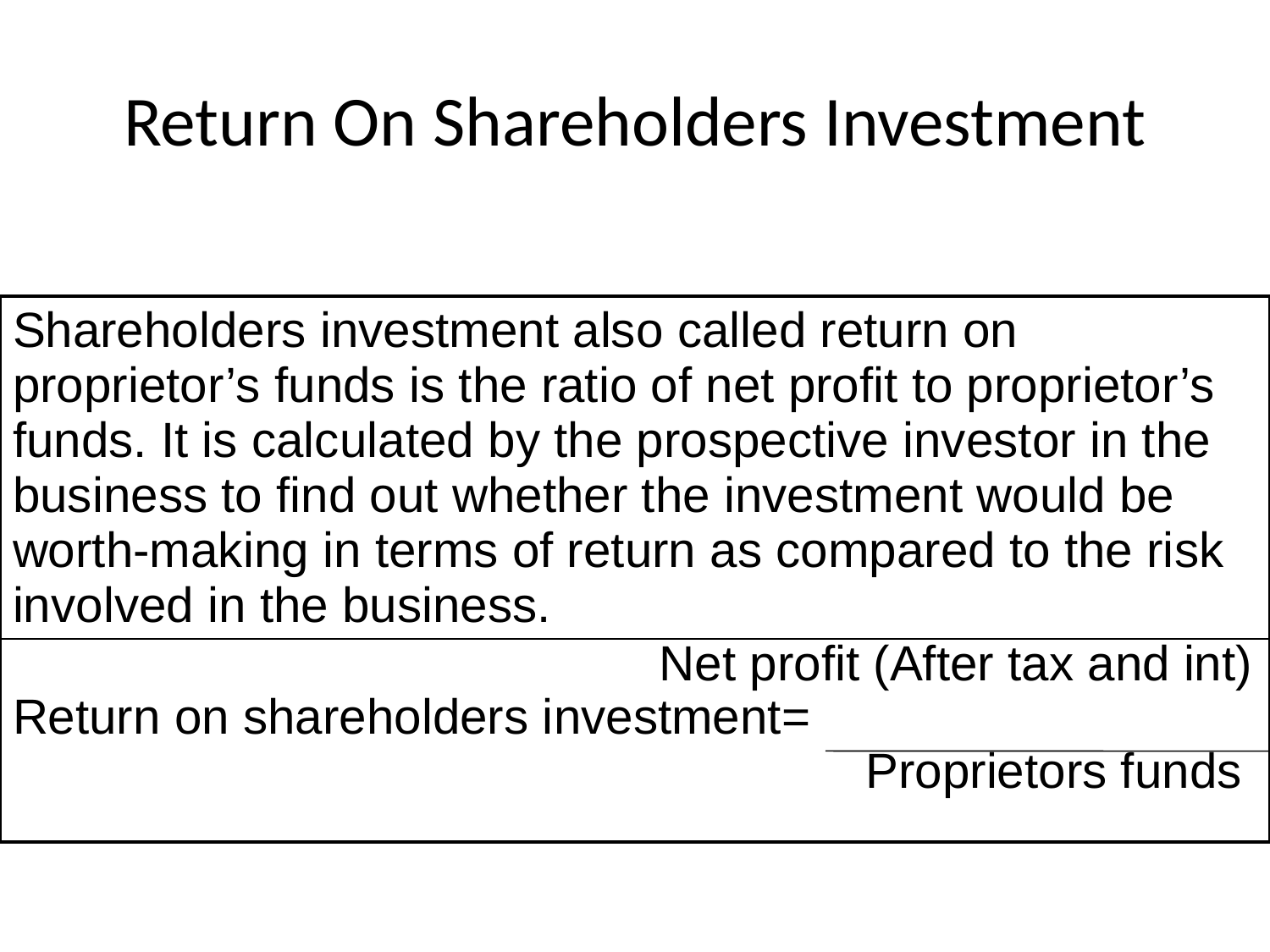

# Return On Shareholders Investment
| Shareholders investment also called return on proprietor’s funds is the ratio of net profit to proprietor’s funds. It is calculated by the prospective investor in the business to find out whether the investment would be worth-making in terms of return as compared to the risk involved in the business. |
| --- |
| Net profit (After tax and int) Return on shareholders investment= Proprietors funds |